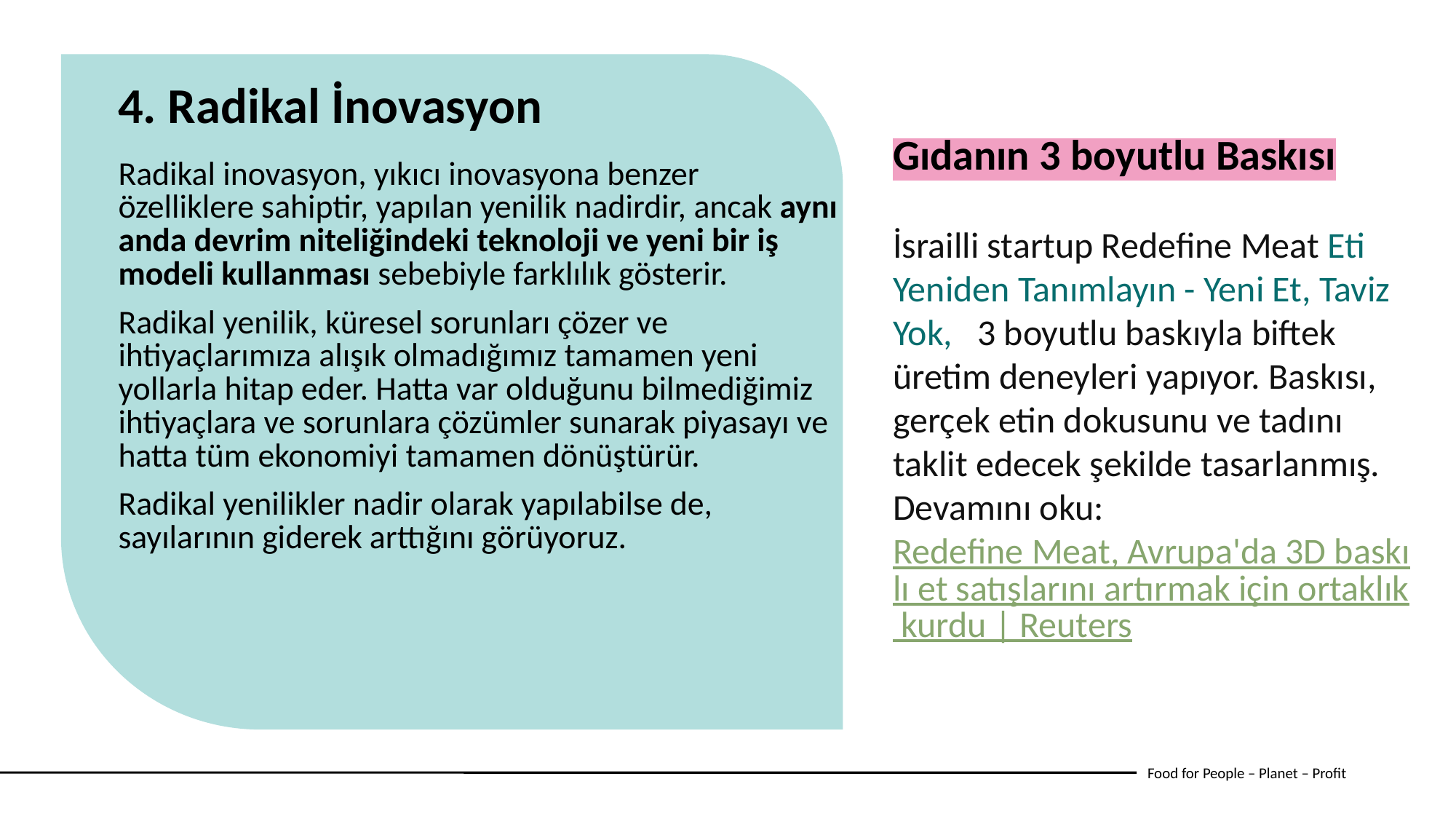

4. Radikal İnovasyon
Gıdanın 3 boyutlu Baskısı

İsrailli startup Redefine Meat Eti Yeniden Tanımlayın - Yeni Et, Taviz Yok,   3 boyutlu baskıyla biftek üretim deneyleri yapıyor. Baskısı, gerçek etin dokusunu ve tadını taklit edecek şekilde tasarlanmış.
Devamını oku: Redefine Meat, Avrupa'da 3D baskılı et satışlarını artırmak için ortaklık kurdu | Reuters
Radikal inovasyon, yıkıcı inovasyona benzer özelliklere sahiptir, yapılan yenilik nadirdir, ancak aynı anda devrim niteliğindeki teknoloji ve yeni bir iş modeli kullanması sebebiyle farklılık gösterir.
Radikal yenilik, küresel sorunları çözer ve ihtiyaçlarımıza alışık olmadığımız tamamen yeni yollarla hitap eder. Hatta var olduğunu bilmediğimiz ihtiyaçlara ve sorunlara çözümler sunarak piyasayı ve hatta tüm ekonomiyi tamamen dönüştürür.
Radikal yenilikler nadir olarak yapılabilse de, sayılarının giderek arttığını görüyoruz.